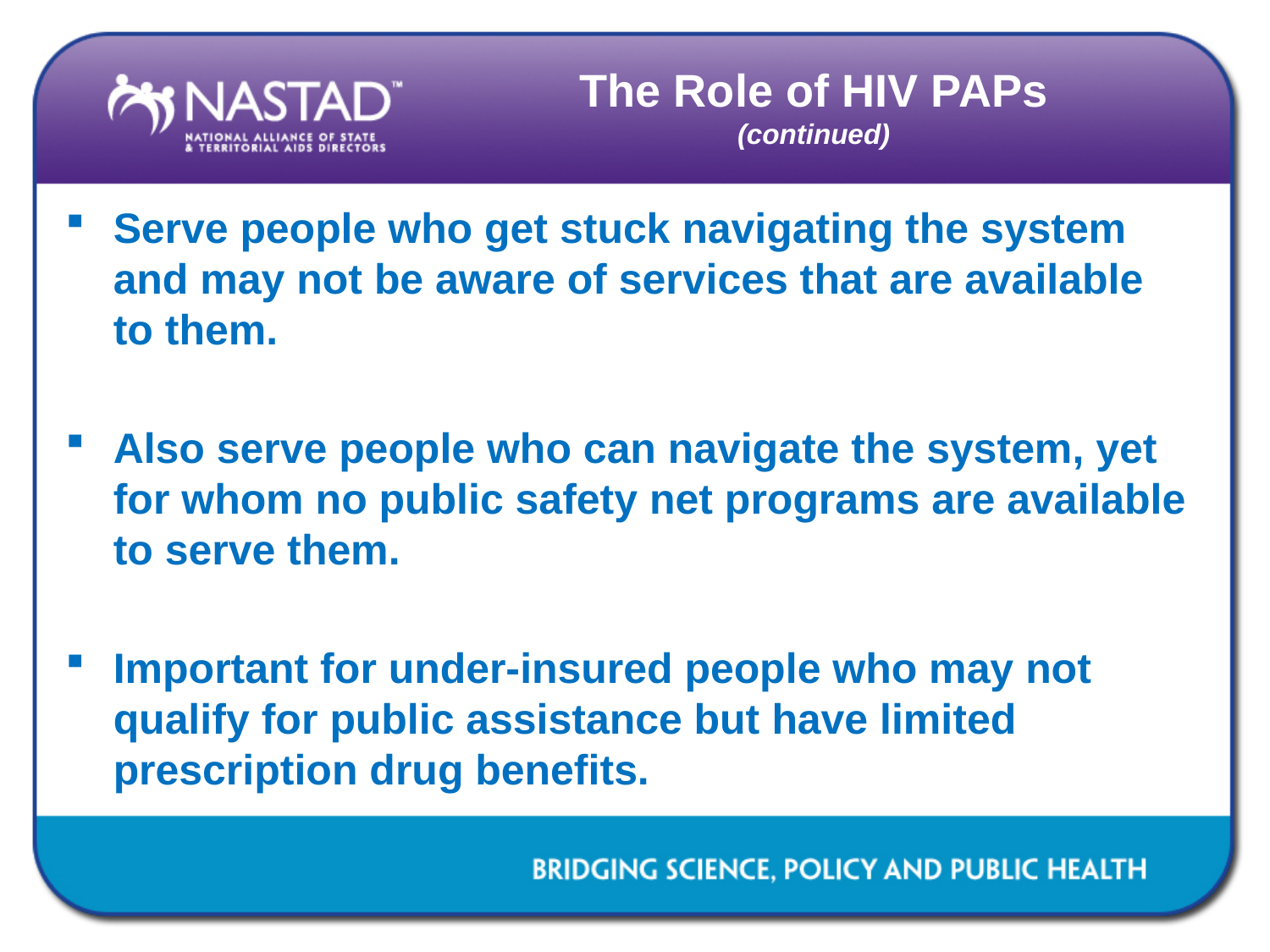

# The Role of HIV PAPs (continued)
Serve people who get stuck navigating the system and may not be aware of services that are available to them.

Also serve people who can navigate the system, yet for whom no public safety net programs are available to serve them.

Important for under-insured people who may not qualify for public assistance but have limited prescription drug benefits.